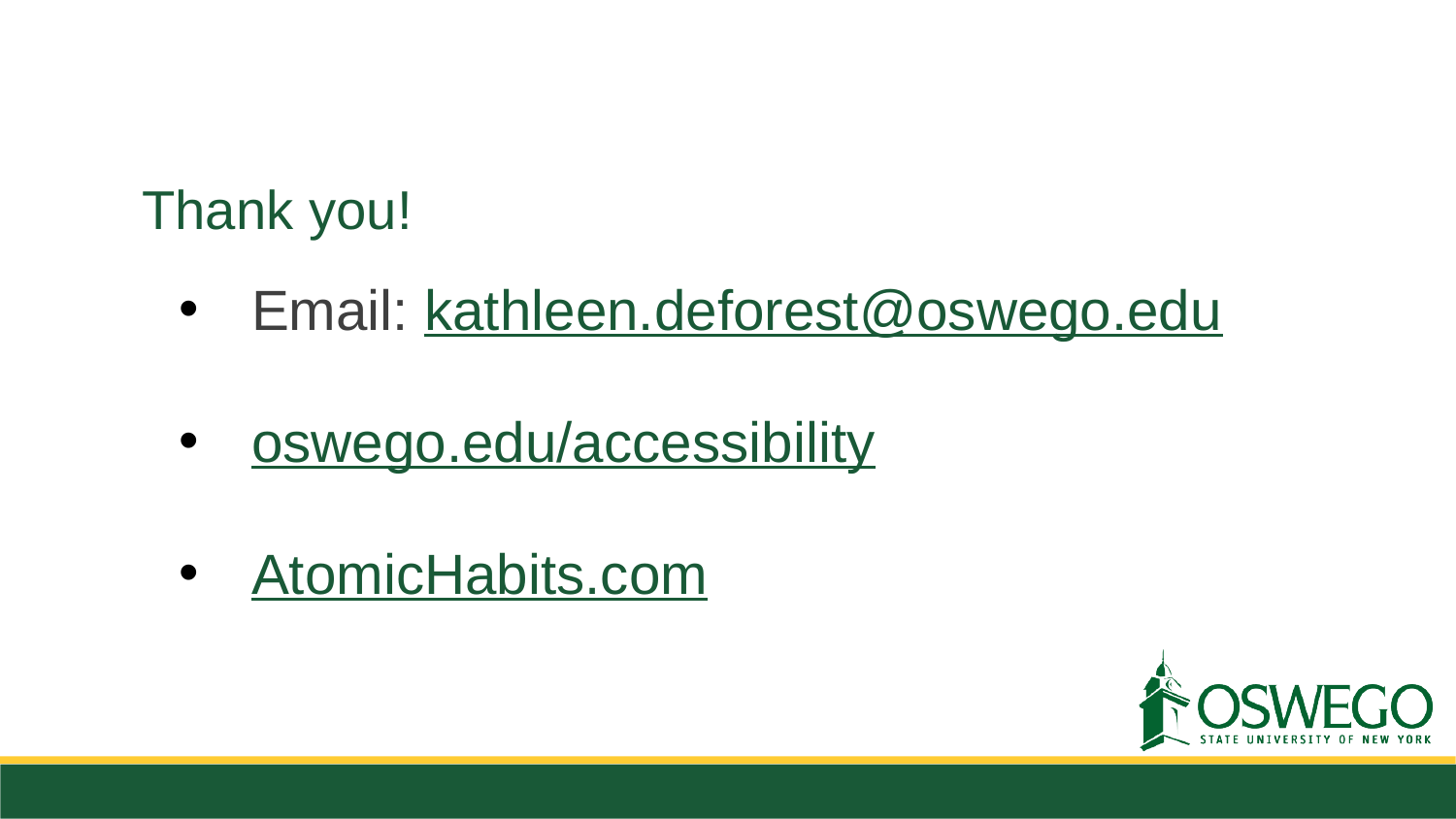

# Thank you!
Email: kathleen.deforest@oswego.edu
oswego.edu/accessibility
AtomicHabits.com